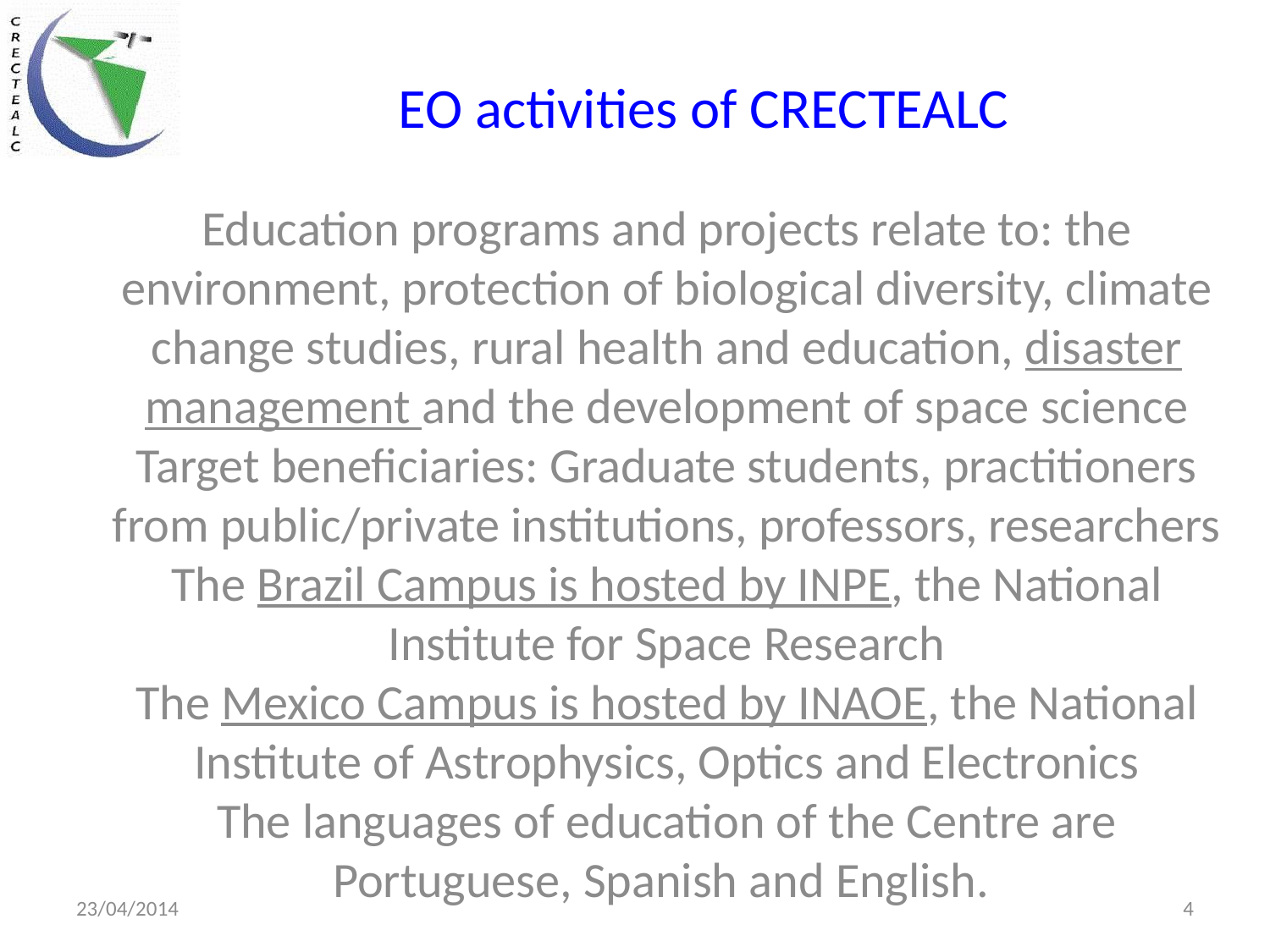

# EO activities of CRECTEALC
Education programs and projects relate to: the environment, protection of biological diversity, climate change studies, rural health and education, disaster management and the development of space science
Target beneficiaries: Graduate students, practitioners from public/private institutions, professors, researchers
The Brazil Campus is hosted by INPE, the National Institute for Space Research
The Mexico Campus is hosted by INAOE, the National Institute of Astrophysics, Optics and Electronics
The languages of education of the Centre are Portuguese, Spanish and English.
23/04/2014
4